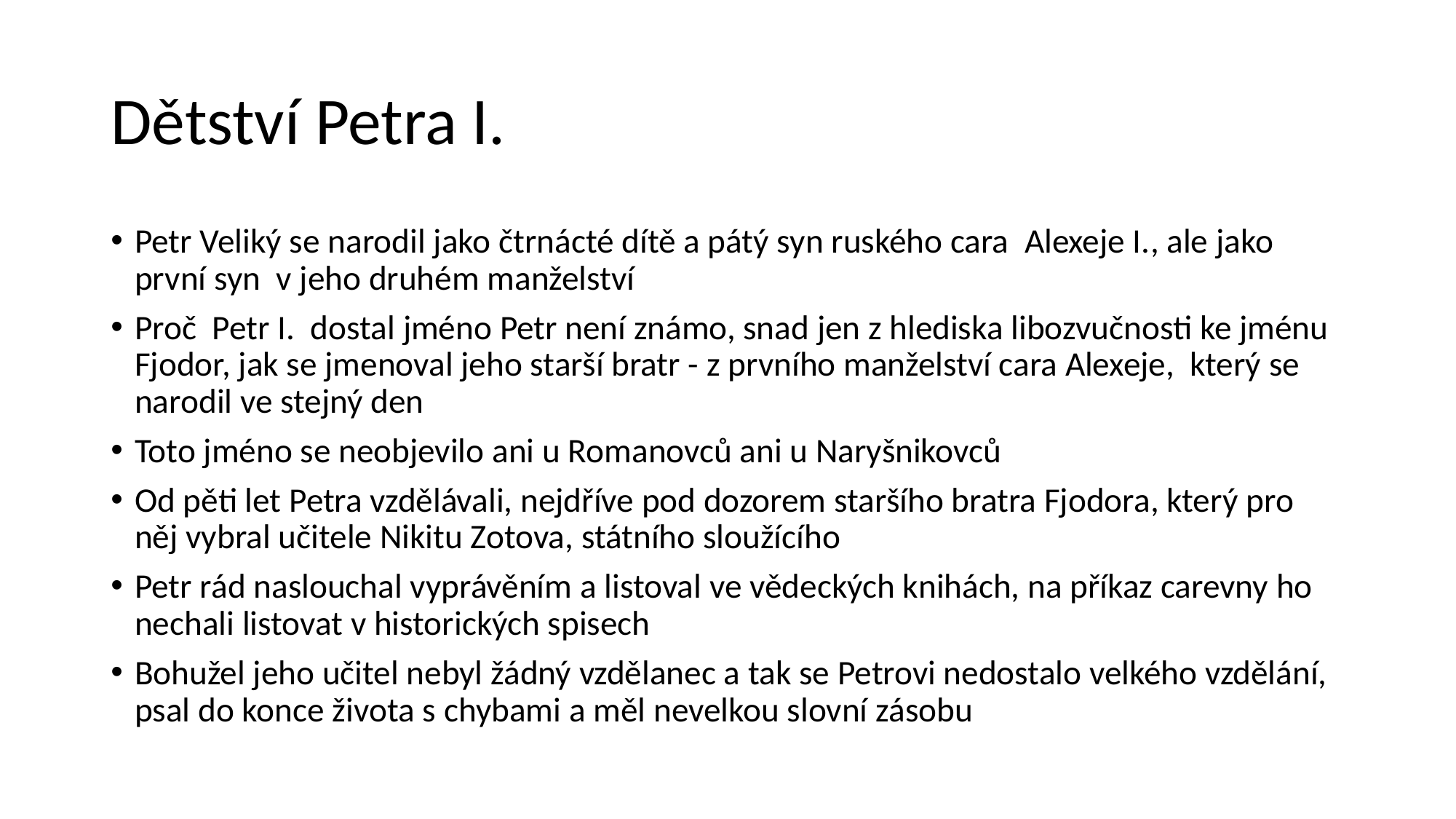

# Dětství Petra I.
Petr Veliký se narodil jako čtrnácté dítě a pátý syn ruského cara  Alexeje I., ale jako první syn  v jeho druhém manželství
Proč  Petr I.  dostal jméno Petr není známo, snad jen z hlediska libozvučnosti ke jménu Fjodor, jak se jmenoval jeho starší bratr - z prvního manželství cara Alexeje,  který se narodil ve stejný den
Toto jméno se neobjevilo ani u Romanovců ani u Naryšnikovců
Od pěti let Petra vzdělávali, nejdříve pod dozorem staršího bratra Fjodora, který pro něj vybral učitele Nikitu Zotova, státního sloužícího
Petr rád naslouchal vyprávěním a listoval ve vědeckých knihách, na příkaz carevny ho nechali listovat v historických spisech
Bohužel jeho učitel nebyl žádný vzdělanec a tak se Petrovi nedostalo velkého vzdělání, psal do konce života s chybami a měl nevelkou slovní zásobu